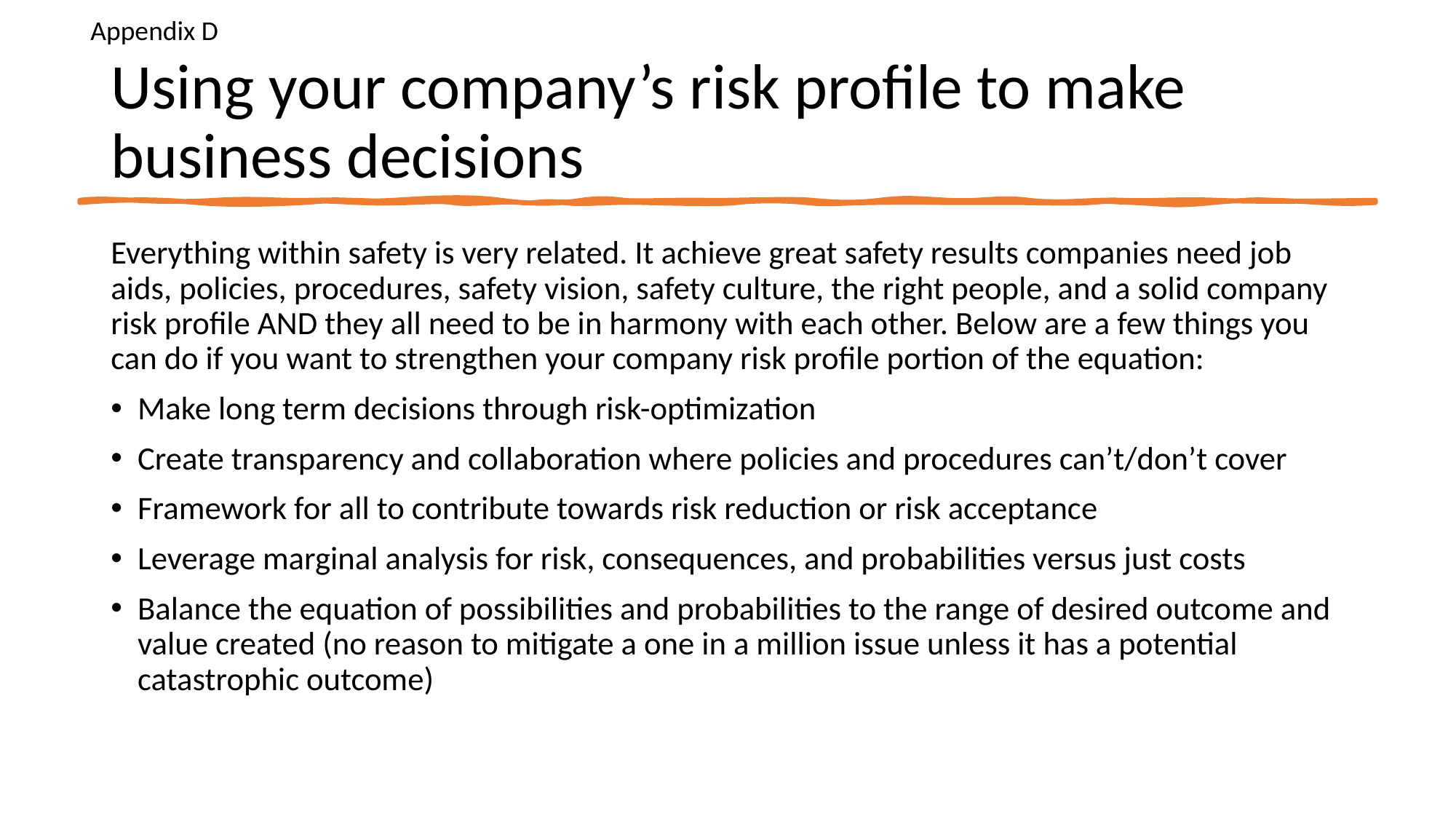

Appendix D
# Using your company’s risk profile to make business decisions

Everything within safety is very related. It achieve great safety results companies need job aids, policies, procedures, safety vision, safety culture, the right people, and a solid company risk profile AND they all need to be in harmony with each other. Below are a few things you can do if you want to strengthen your company risk profile portion of the equation:
Make long term decisions through risk-optimization
Create transparency and collaboration where policies and procedures can’t/don’t cover
Framework for all to contribute towards risk reduction or risk acceptance
Leverage marginal analysis for risk, consequences, and probabilities versus just costs
Balance the equation of possibilities and probabilities to the range of desired outcome and value created (no reason to mitigate a one in a million issue unless it has a potential catastrophic outcome)